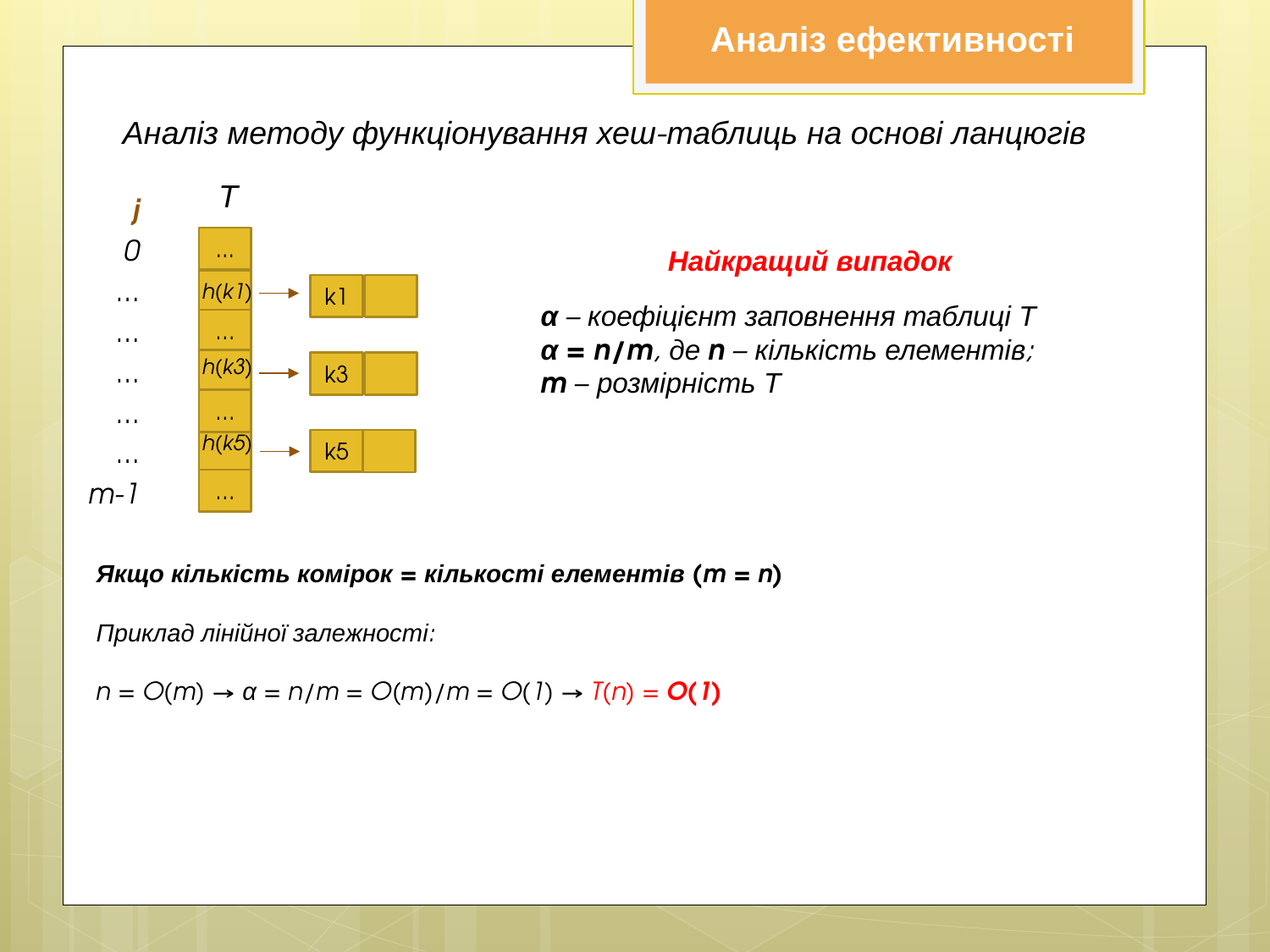

Аналіз ефективності
Аналіз методу функціонування хеш-таблиць на основі ланцюгів
Т
j
0
…
…
…
…
…
m-1
...
Найкращий випадок

h(k1)

h(k3)

h(k5)

k1

α – коефіцієнт заповнення таблиці Т
α = n/m, де n – кількість елементів;
m – розмірність Т
…

k3

…

k5

…
Якщо кількість комірок = кількості елементів (m = n)

Приклад лінійної залежності:

n = O(m) → α = n/m = O(m)/m = O(1) → T(n) = O(1)